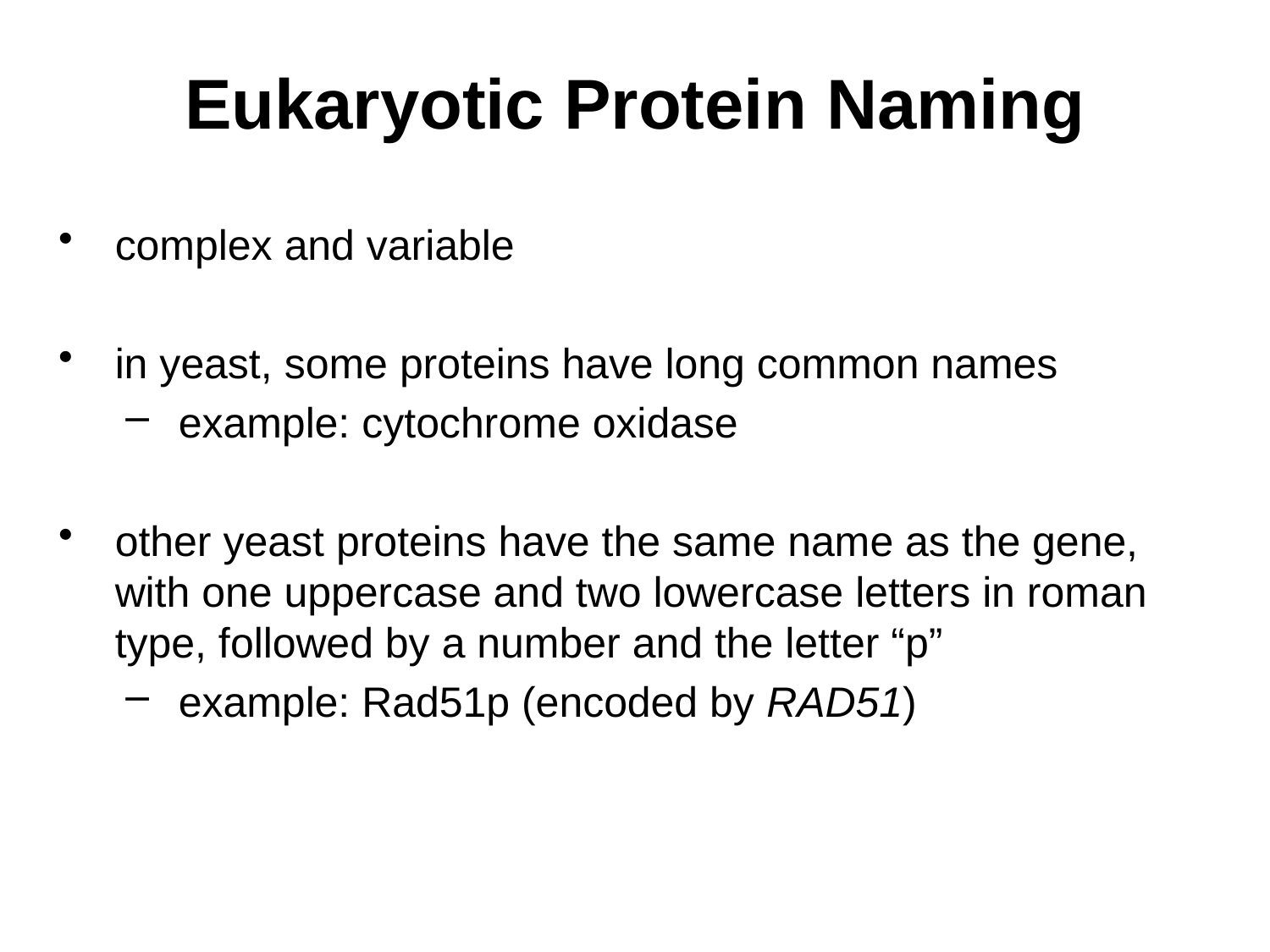

# Eukaryotic Protein Naming
complex and variable

in yeast, some proteins have long common names
example: cytochrome oxidase

other yeast proteins have the same name as the gene, with one uppercase and two lowercase letters in roman type, followed by a number and the letter “p”
example: Rad51p (encoded by RAD51)